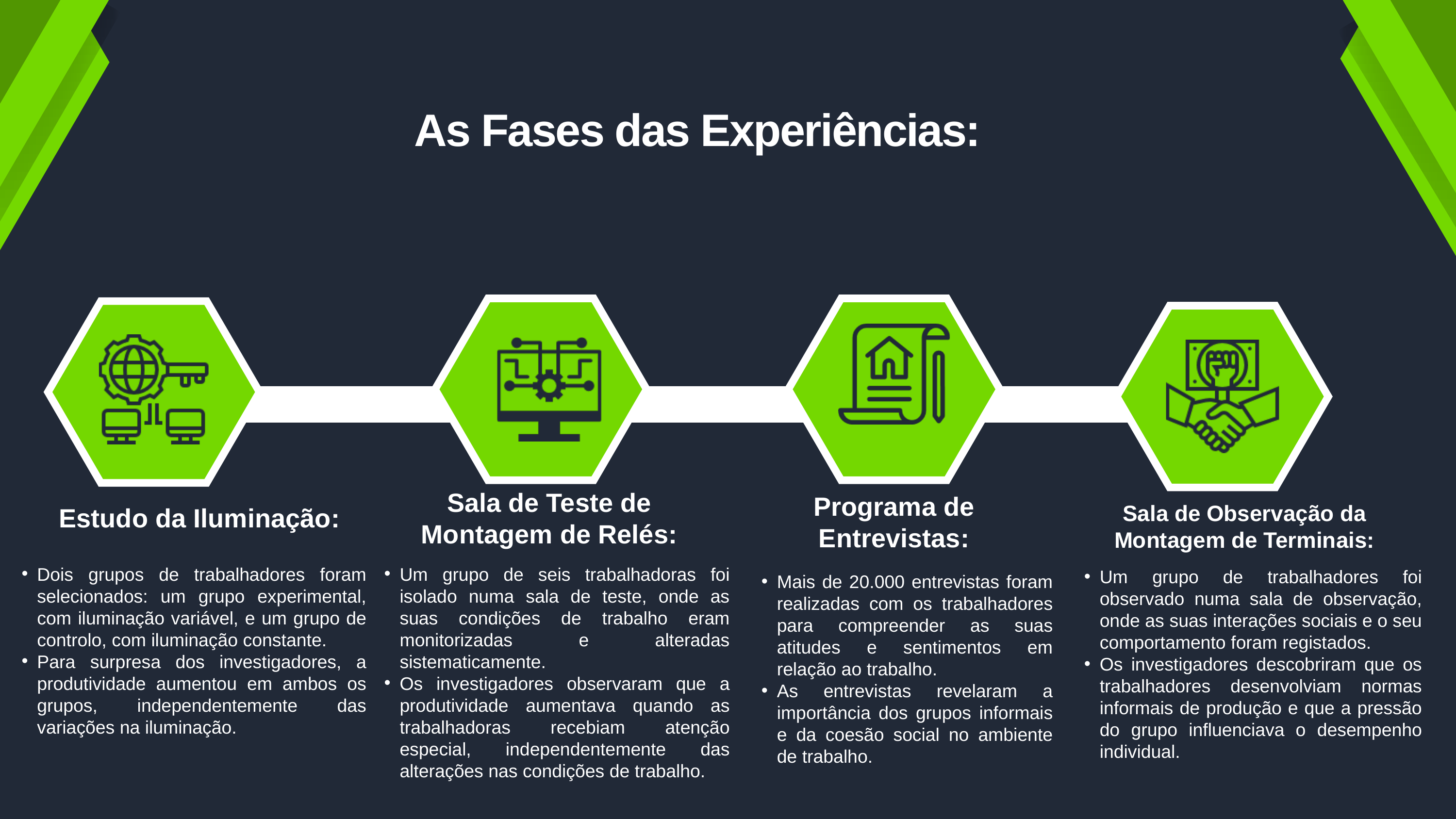

As Fases das Experiências:

Sala de Teste de Montagem de Relés:
Programa de Entrevistas:
Sala de Observação da Montagem de Terminais:
Estudo da Iluminação:
Dois grupos de trabalhadores foram selecionados: um grupo experimental, com iluminação variável, e um grupo de controlo, com iluminação constante.
Para surpresa dos investigadores, a produtividade aumentou em ambos os grupos, independentemente das variações na iluminação.

Um grupo de seis trabalhadoras foi isolado numa sala de teste, onde as suas condições de trabalho eram monitorizadas e alteradas sistematicamente.
Os investigadores observaram que a produtividade aumentava quando as trabalhadoras recebiam atenção especial, independentemente das alterações nas condições de trabalho.

Um grupo de trabalhadores foi observado numa sala de observação, onde as suas interações sociais e o seu comportamento foram registados.
Os investigadores descobriram que os trabalhadores desenvolviam normas informais de produção e que a pressão do grupo influenciava o desempenho individual.

Mais de 20.000 entrevistas foram realizadas com os trabalhadores para compreender as suas atitudes e sentimentos em relação ao trabalho.
As entrevistas revelaram a importância dos grupos informais e da coesão social no ambiente de trabalho.